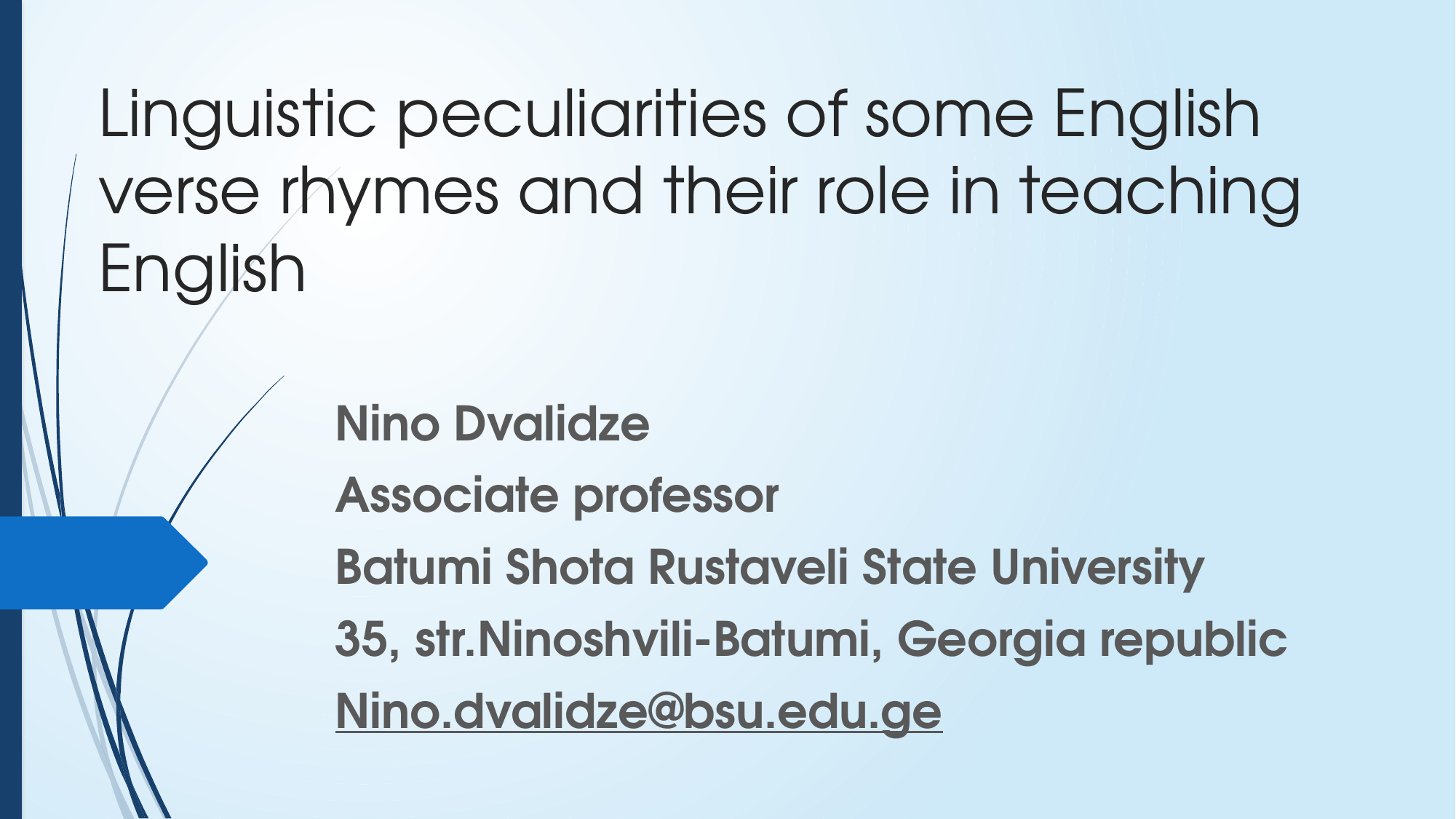

# Linguistic peculiarities of some English verse rhymes and their role in teaching English
Nino Dvalidze
Associate professor
Batumi Shota Rustaveli State University
35, str.Ninoshvili-Batumi, Georgia republic
Nino.dvalidze@bsu.edu.ge